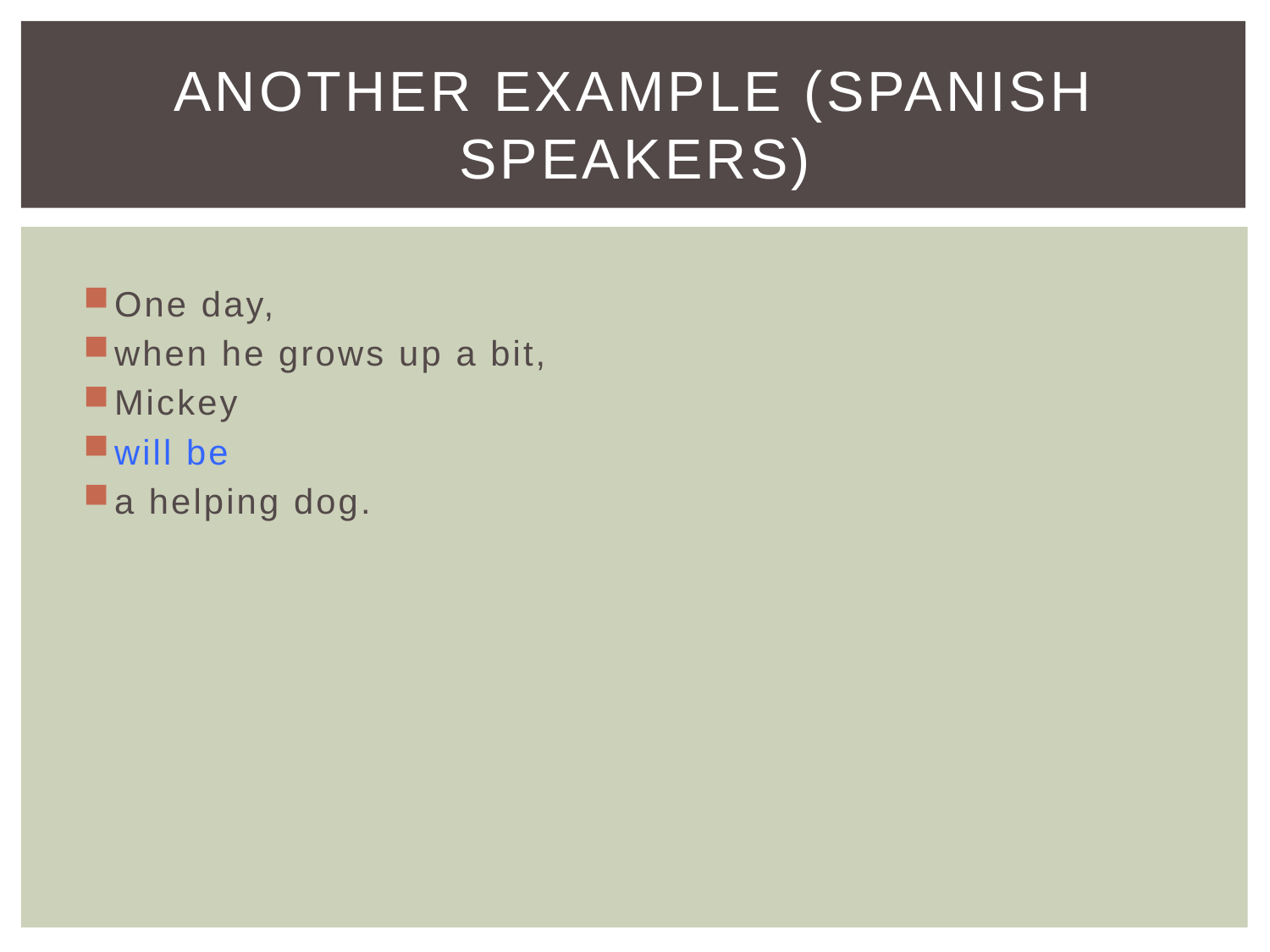

# Another example (Spanish speakers)
One day,
when he grows up a bit,
Mickey
will be
a helping dog.